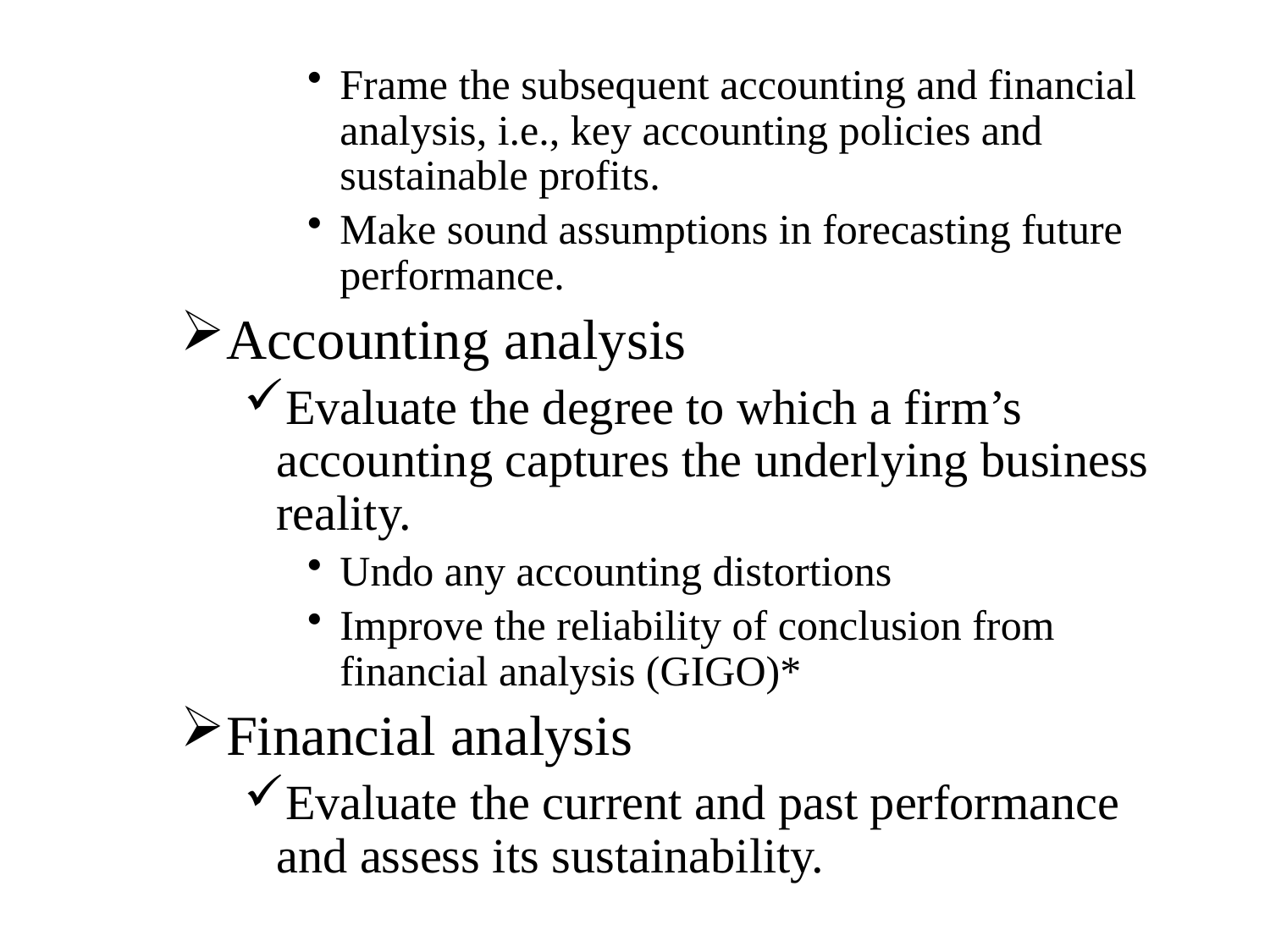

Frame the subsequent accounting and financial analysis, i.e., key accounting policies and sustainable profits.
Make sound assumptions in forecasting future performance.
Accounting analysis
Evaluate the degree to which a firm’s accounting captures the underlying business reality.
Undo any accounting distortions
Improve the reliability of conclusion from financial analysis (GIGO)*
Financial analysis
Evaluate the current and past performance and assess its sustainability.